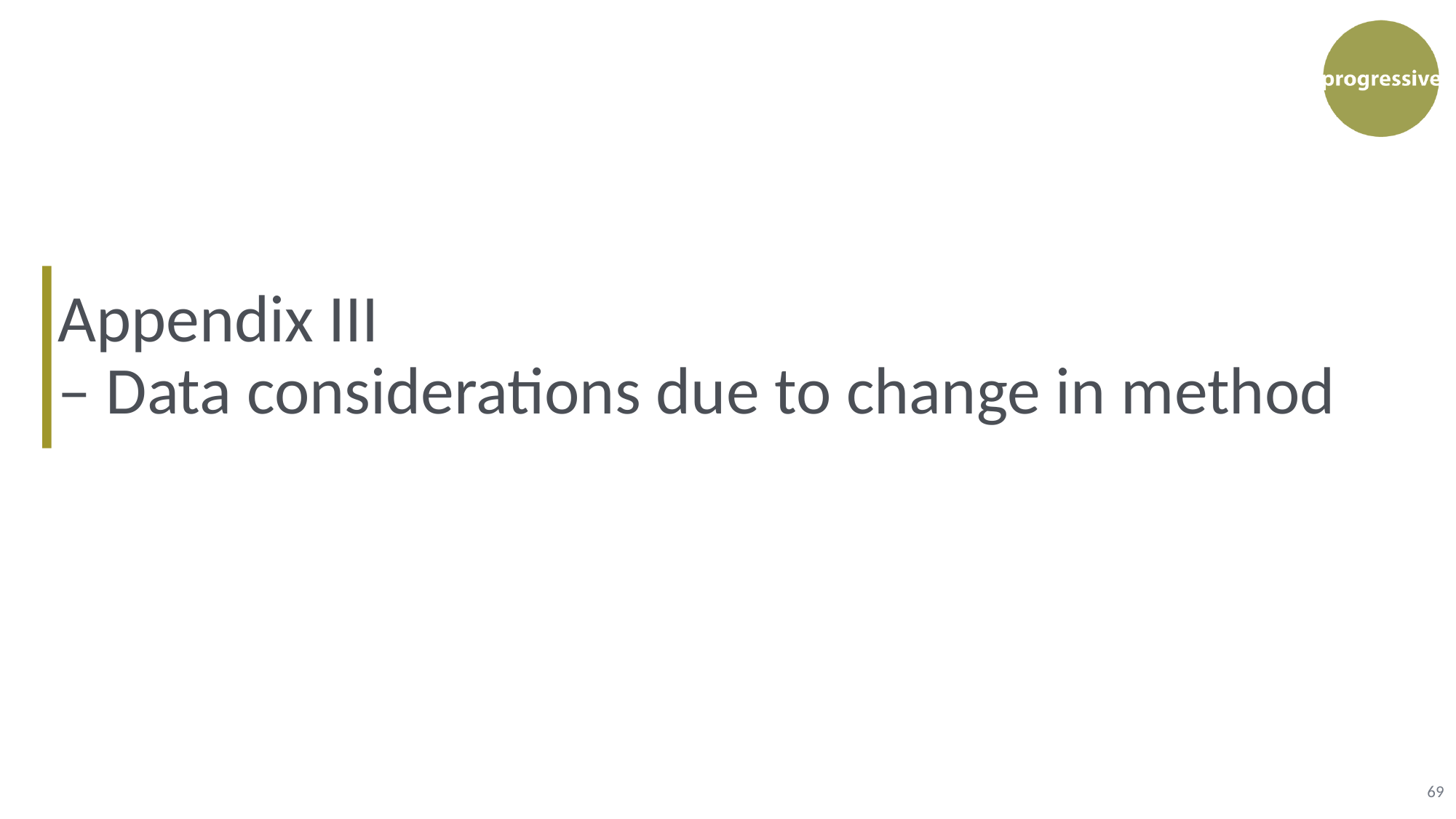

# Appendix III – Data considerations due to change in method
69